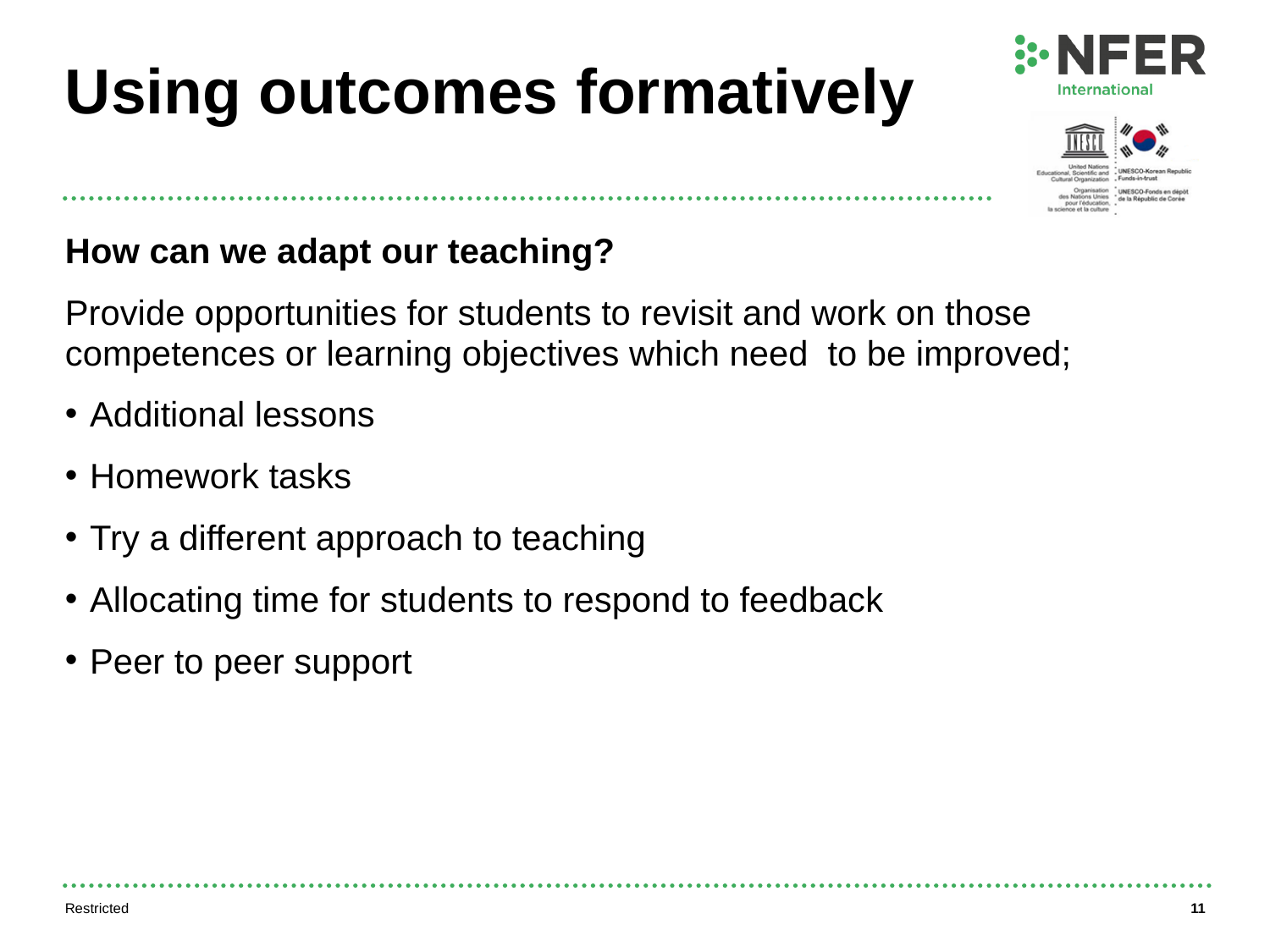

# Using outcomes formatively
How can we adapt our teaching?
Provide opportunities for students to revisit and work on those competences or learning objectives which need  to be improved;
Additional lessons
Homework tasks
Try a different approach to teaching
Allocating time for students to respond to feedback
Peer to peer support

Restricted
11